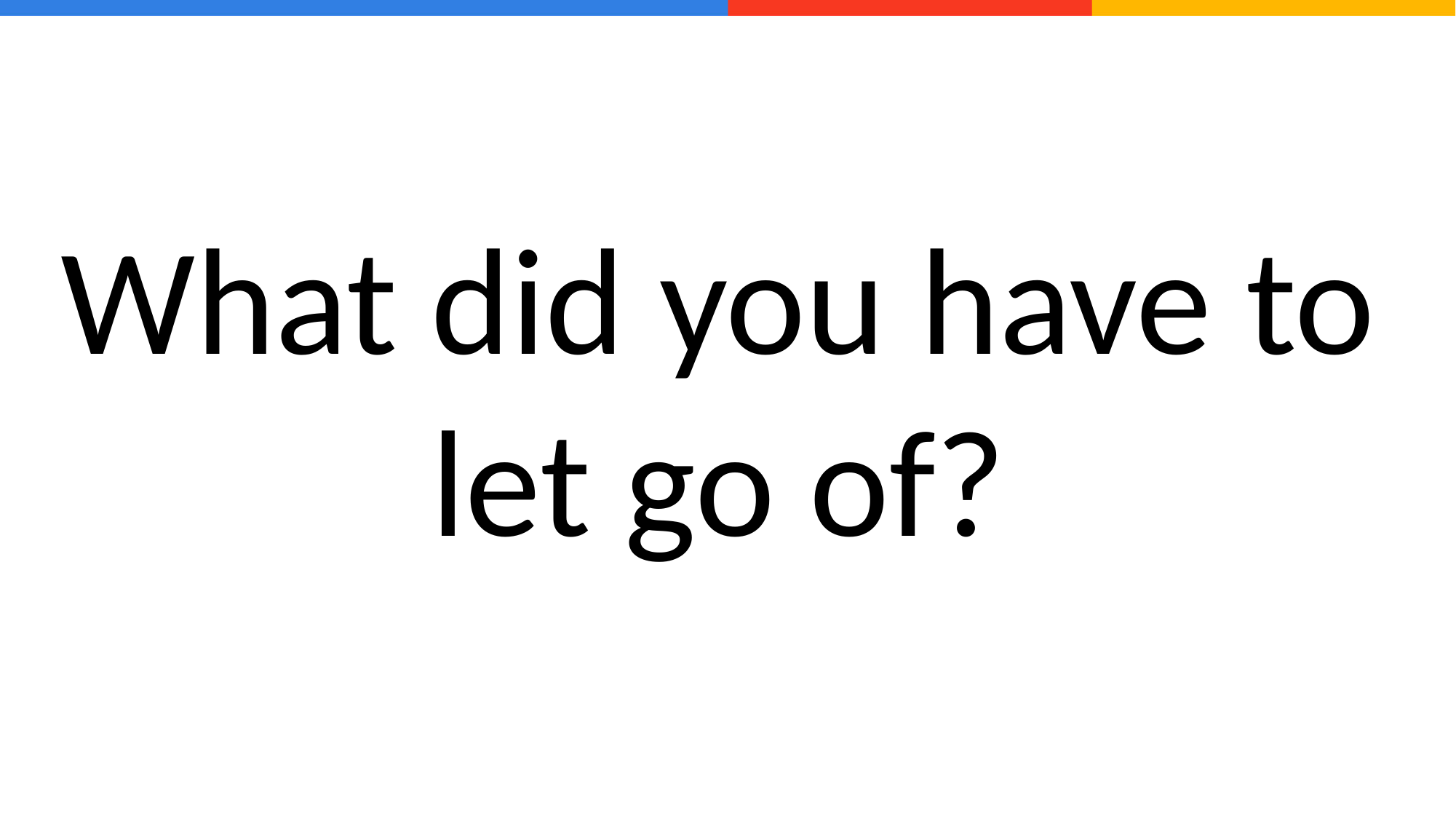

What did you have to let go of?